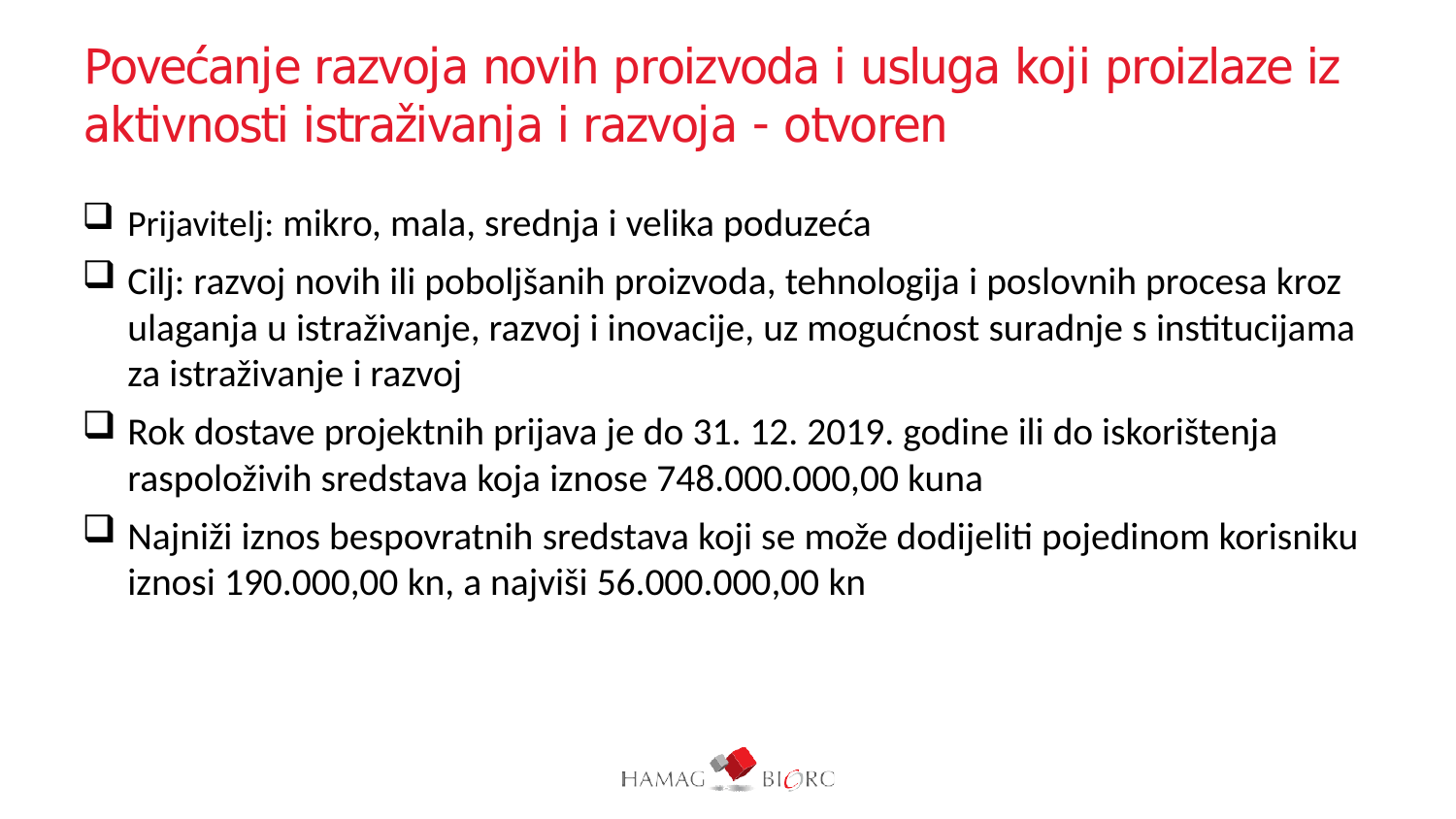

# Povećanje razvoja novih proizvoda i usluga koji proizlaze iz aktivnosti istraživanja i razvoja - otvoren

Prijavitelj: mikro, mala, srednja i velika poduzeća
Cilj: razvoj novih ili poboljšanih proizvoda, tehnologija i poslovnih procesa kroz ulaganja u istraživanje, razvoj i inovacije, uz mogućnost suradnje s institucijama za istraživanje i razvoj
Rok dostave projektnih prijava je do 31. 12. 2019. godine ili do iskorištenja raspoloživih sredstava koja iznose 748.000.000,00 kuna
Najniži iznos bespovratnih sredstava koji se može dodijeliti pojedinom korisniku iznosi 190.000,00 kn, a najviši 56.000.000,00 kn